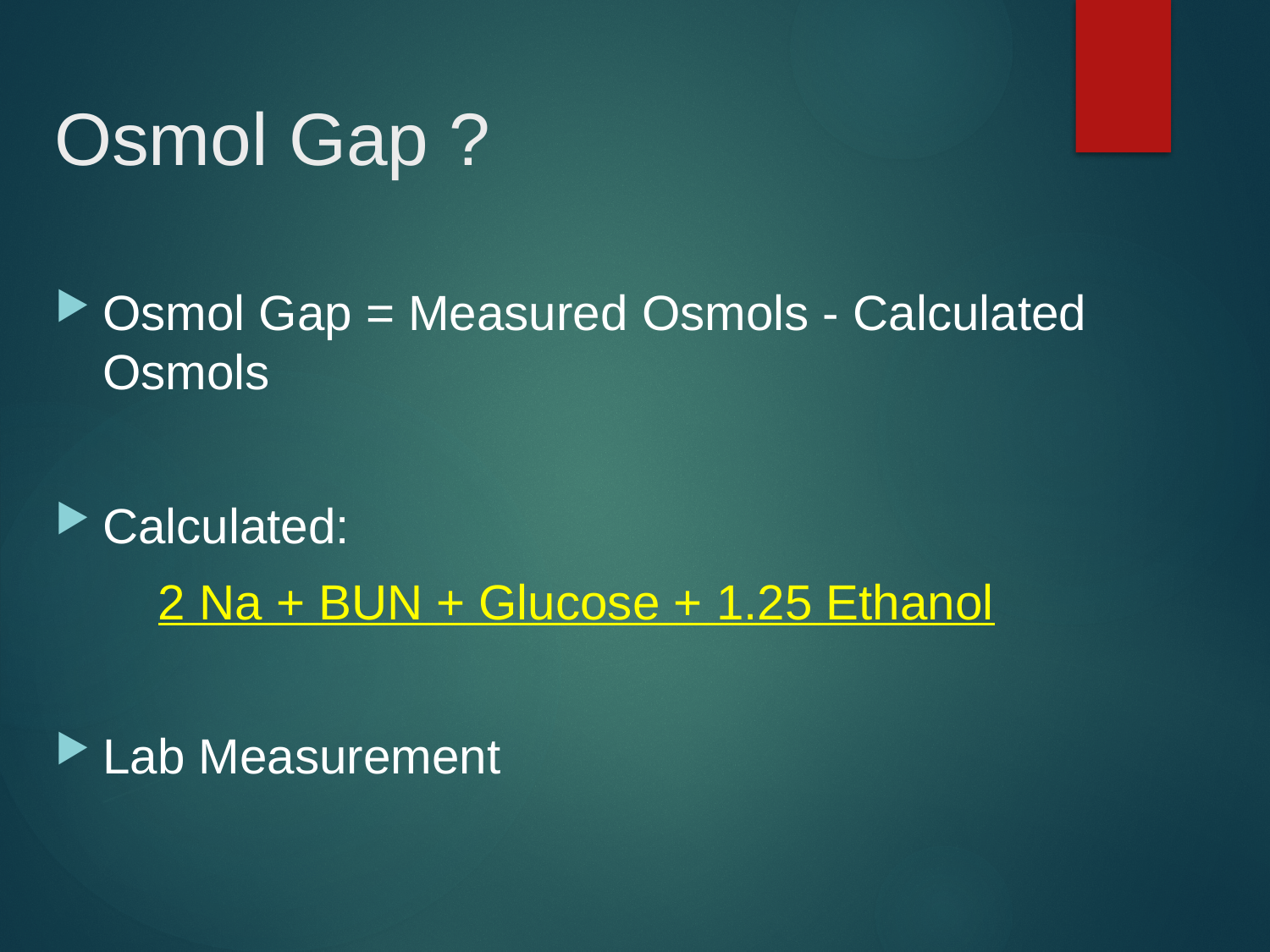

# Osmol Gap ?
Osmol Gap = Measured Osmols - Calculated Osmols

Calculated:
	2 Na + BUN + Glucose + 1.25 Ethanol

Lab Measurement